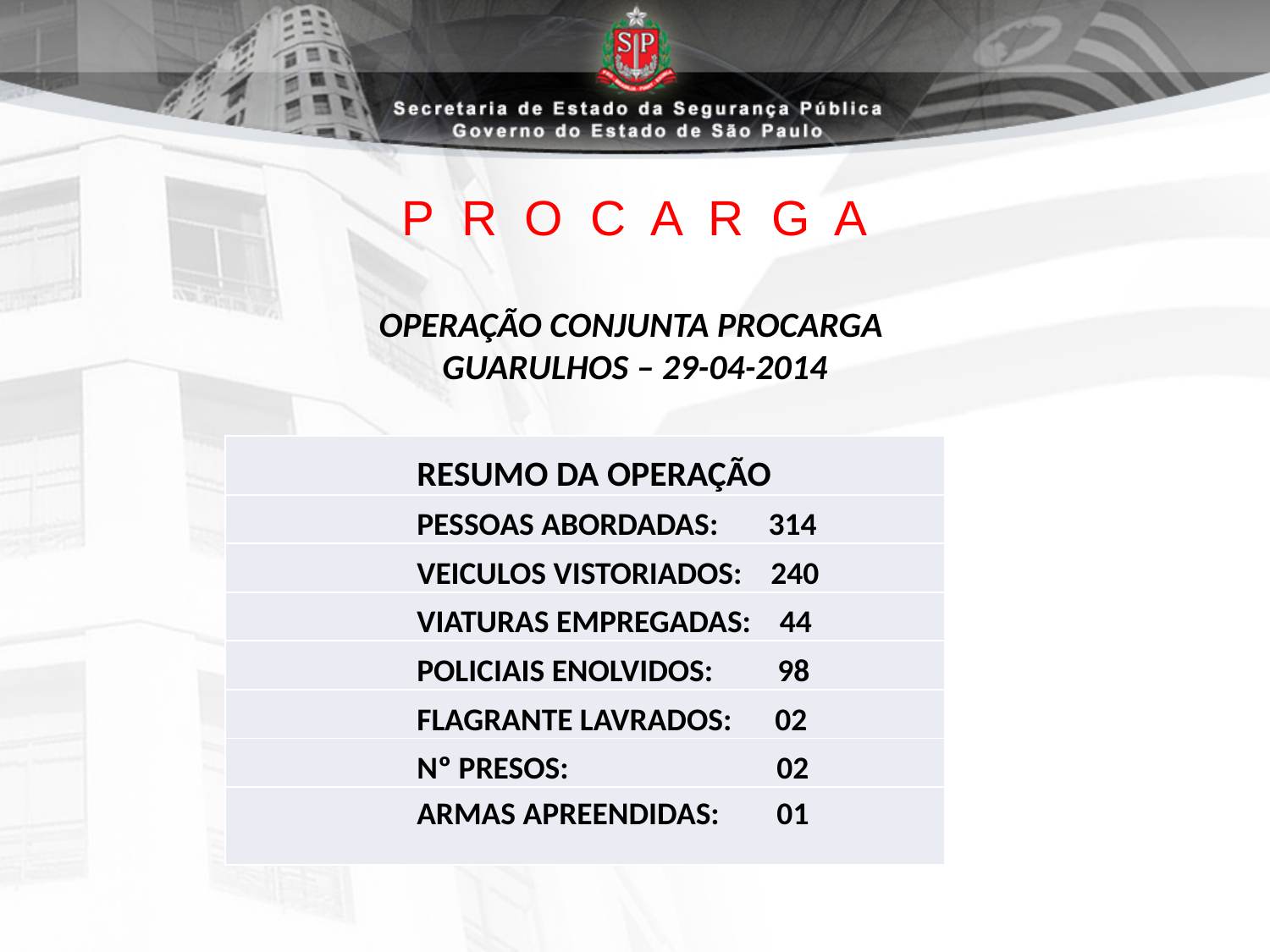

# P  R  O  C  A  R  G  A
OPERAÇÃO CONJUNTA PROCARGA
GUARULHOS – 29-04-2014

| RESUMO DA OPERAÇÃO |
| --- |
| PESSOAS ABORDADAS: 314 |
| VEICULOS VISTORIADOS: 240 |
| VIATURAS EMPREGADAS: 44 |
| POLICIAIS ENOLVIDOS: 98 |
| FLAGRANTE LAVRADOS: 02 |
| Nº PRESOS: 02 |
| ARMAS APREENDIDAS: 01 |